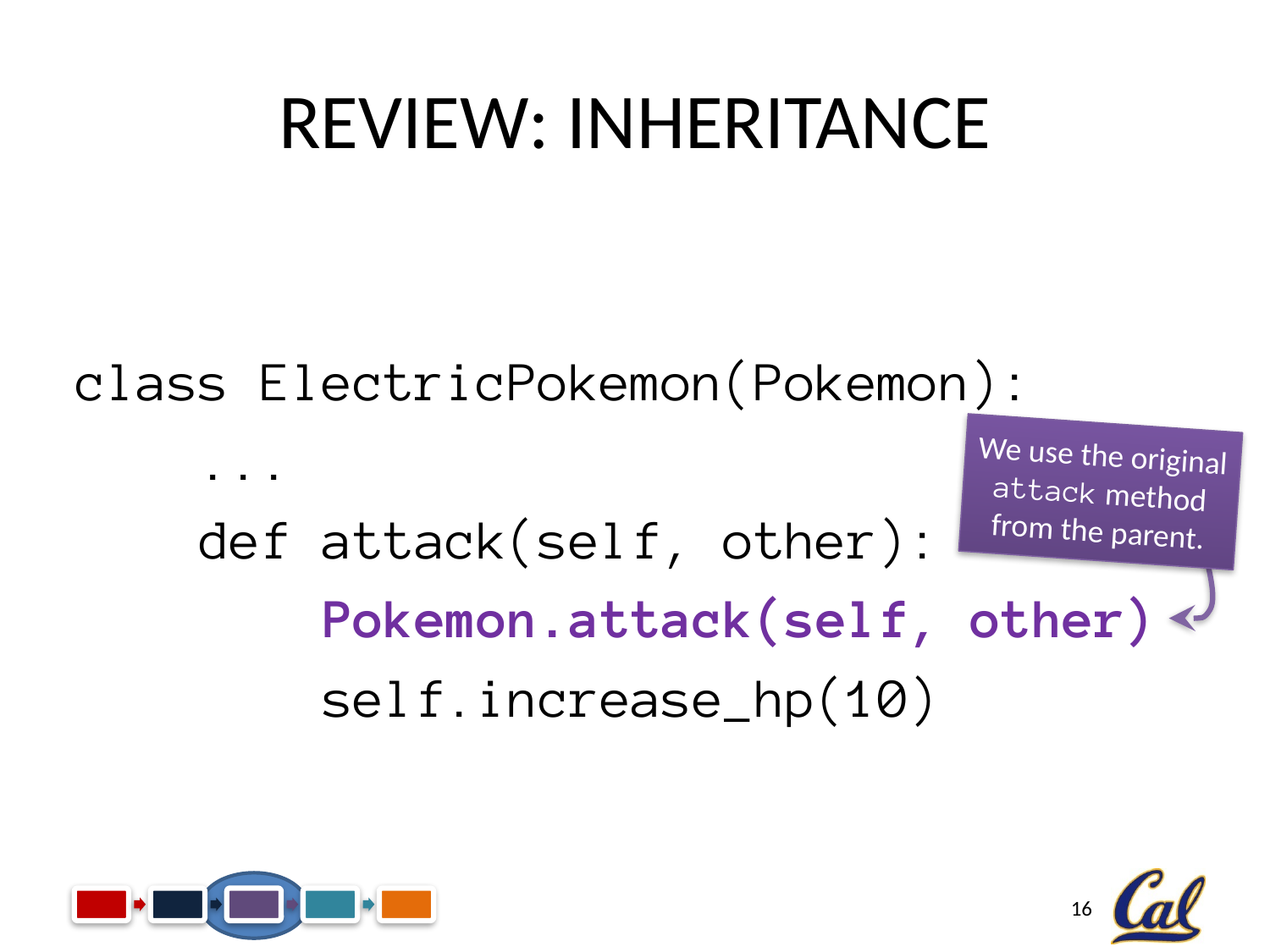

# Review: Inheritance
class ElectricPokemon(Pokemon):
    ...
    def attack(self, other):
        Pokemon.attack(self, other)
        self.increase_hp(10)
We use the original attack method from the parent.